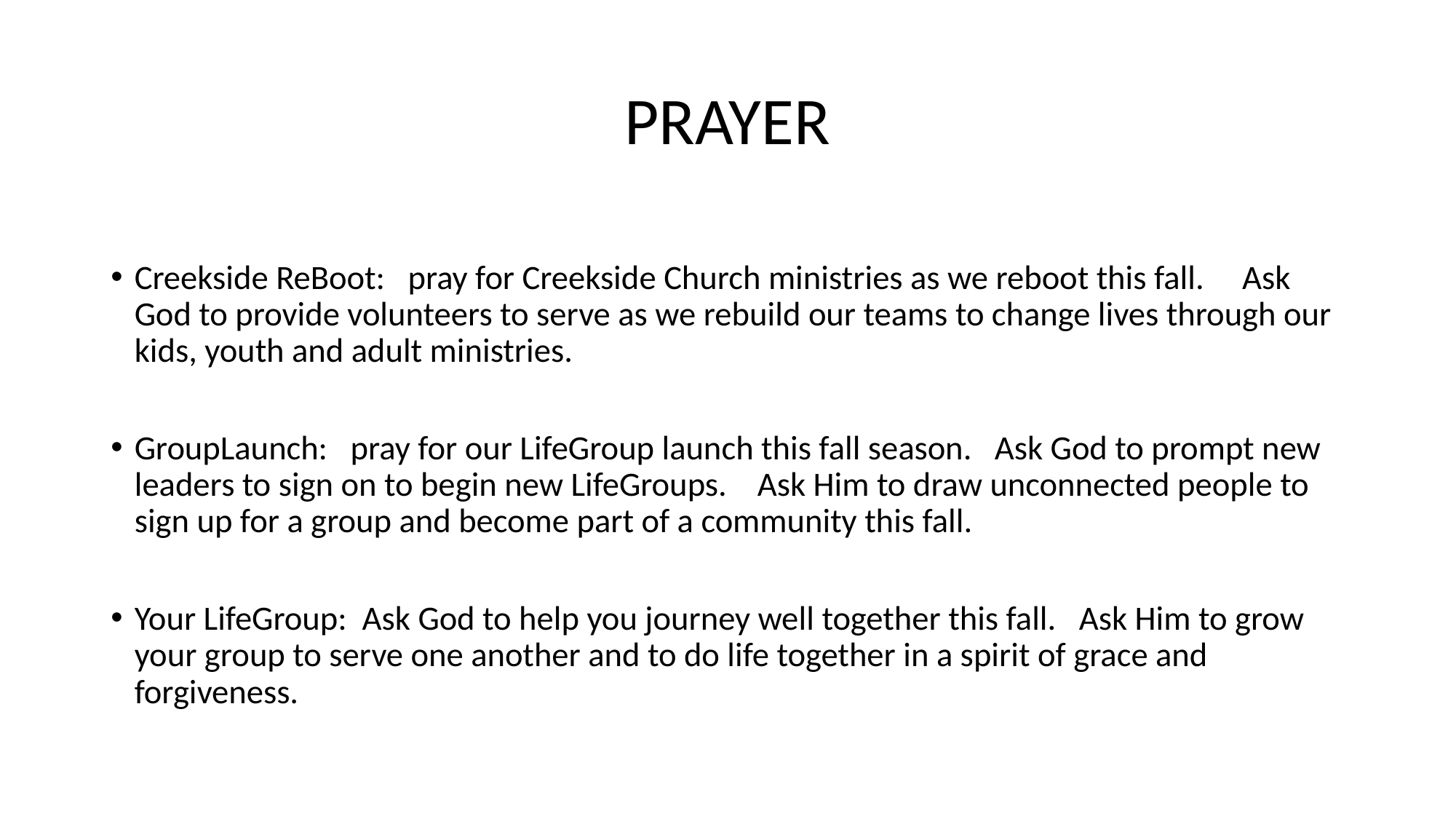

# PRAYER

Creekside ReBoot:   pray for Creekside Church ministries as we reboot this fall.     Ask God to provide volunteers to serve as we rebuild our teams to change lives through our kids, youth and adult ministries.

GroupLaunch:   pray for our LifeGroup launch this fall season.   Ask God to prompt new leaders to sign on to begin new LifeGroups.    Ask Him to draw unconnected people to sign up for a group and become part of a community this fall.

Your LifeGroup:  Ask God to help you journey well together this fall.   Ask Him to grow your group to serve one another and to do life together in a spirit of grace and forgiveness.